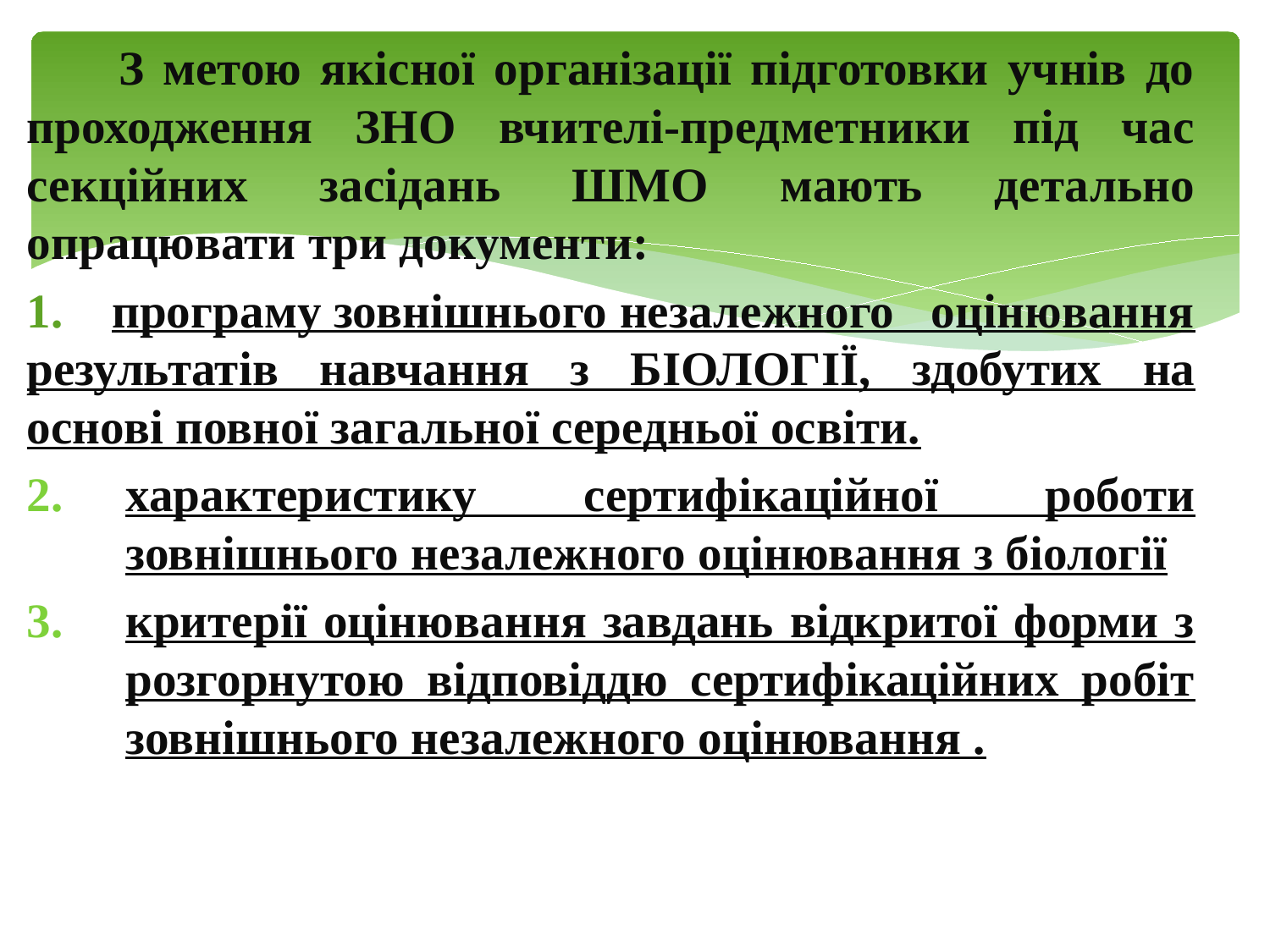

З метою якісної організації підготовки учнів до проходження ЗНО вчителі-предметники під час секційних засідань ШМО мають детально опрацювати три документи:
1.	програму зовнішнього незалежного   оцінювання результатів навчання з БІОЛОГІЇ, здобутих на основі повної загальної середньої освіти.
характеристику сертифікаційної роботи зовнішнього незалежного оцінювання з біології
критерії оцінювання завдань відкритої форми з розгорнутою відповіддю сертифікаційних робіт зовнішнього незалежного оцінювання .